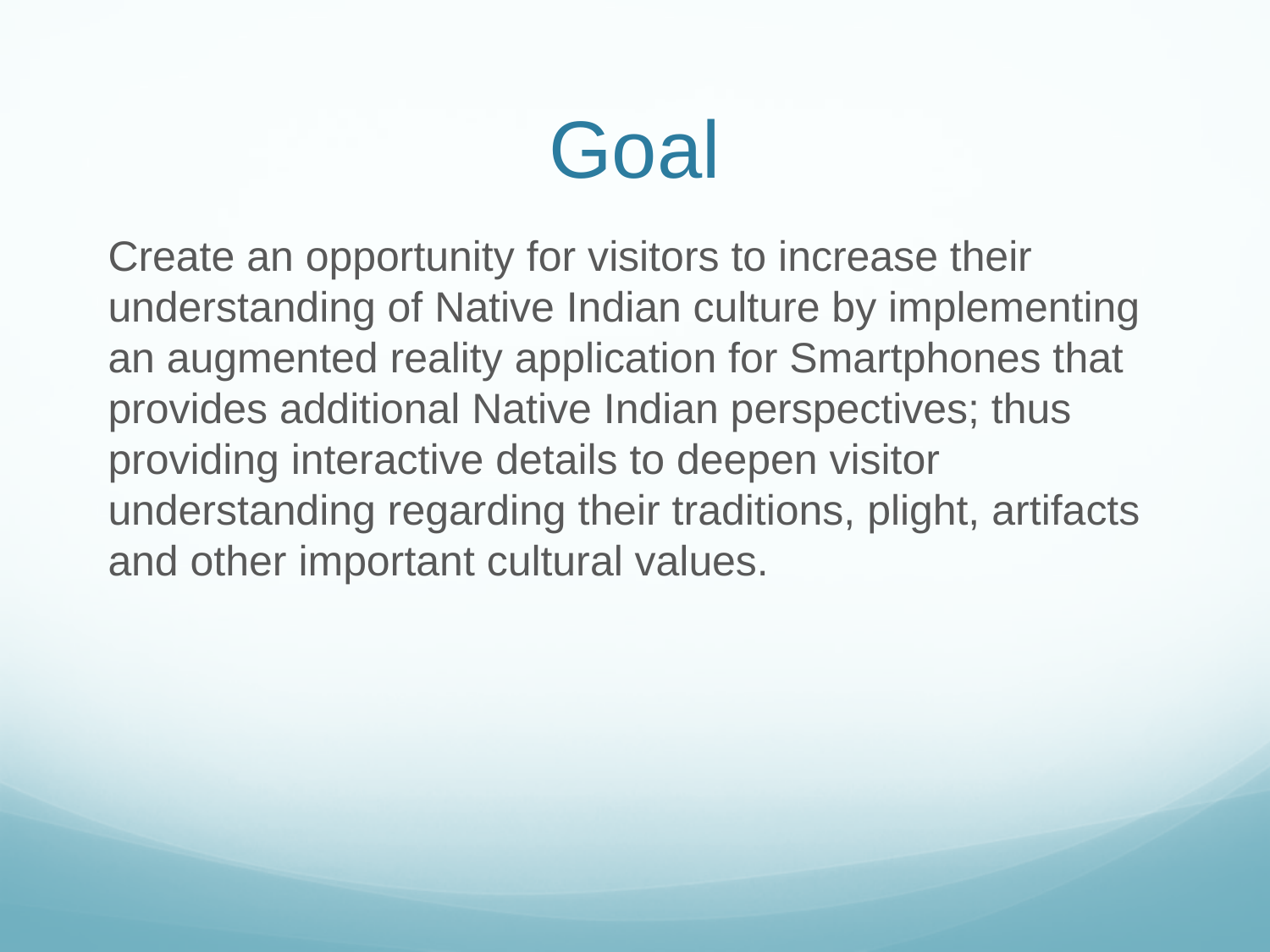

# Goal
Create an opportunity for visitors to increase their understanding of Native Indian culture by implementing an augmented reality application for Smartphones that provides additional Native Indian perspectives; thus providing interactive details to deepen visitor understanding regarding their traditions, plight, artifacts and other important cultural values.